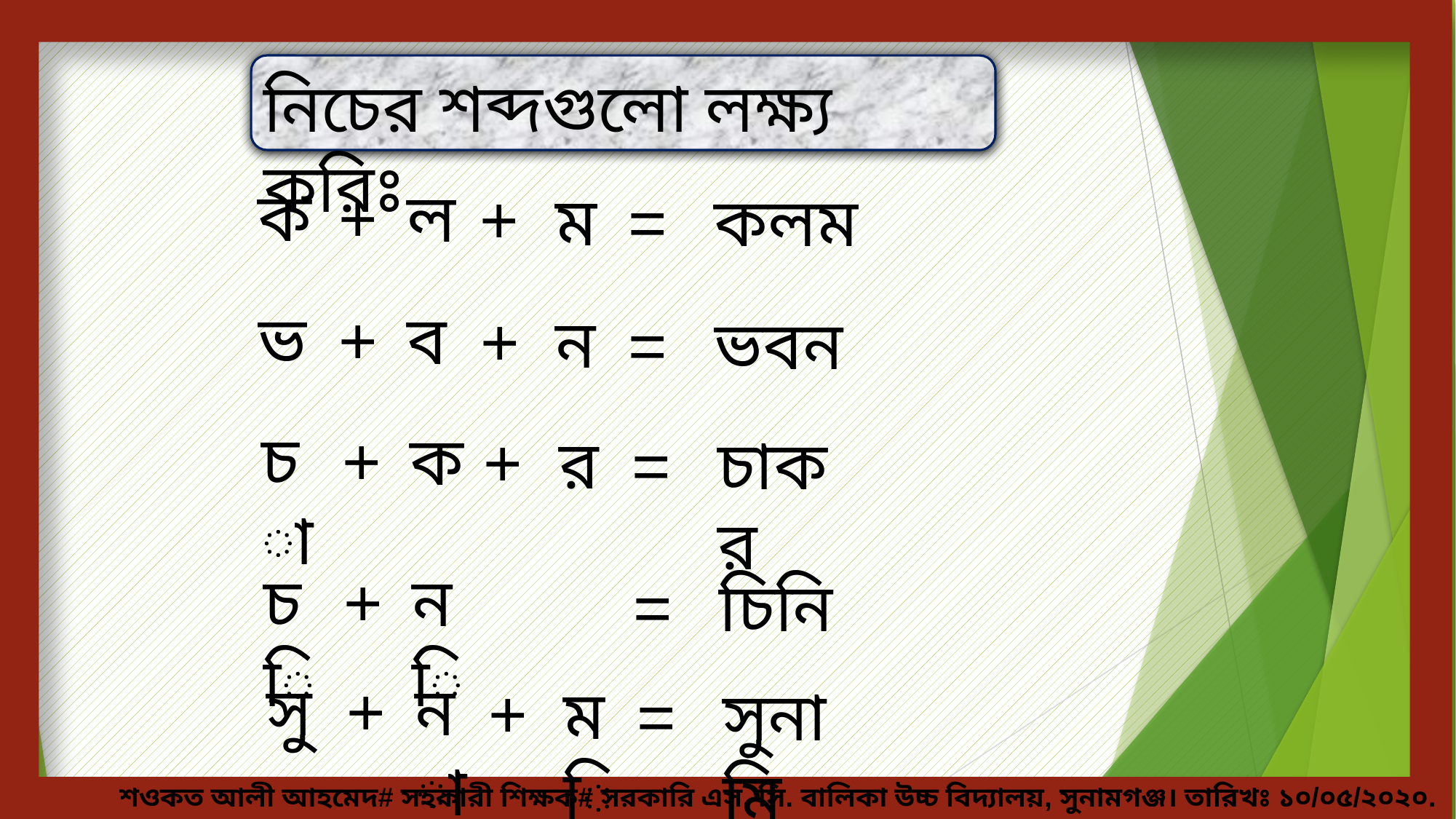

নিচের শব্দগুলো লক্ষ্য করিঃ
ক
ল
+
+
ম
=
কলম
ভ
ব
+
+
ন
=
ভবন
চা
ক
+
+
র
=
চাকর
চি
নি
+
=
চিনি
সু
না
+
+
মি
=
সুনামি
শওকত আলী আহমেদ# সহকারী শিক্ষক# সরকারি এস. সি. বালিকা উচ্চ বিদ্যালয়, সুনামগঞ্জ। তারিখঃ ১০/০৫/২০২০.